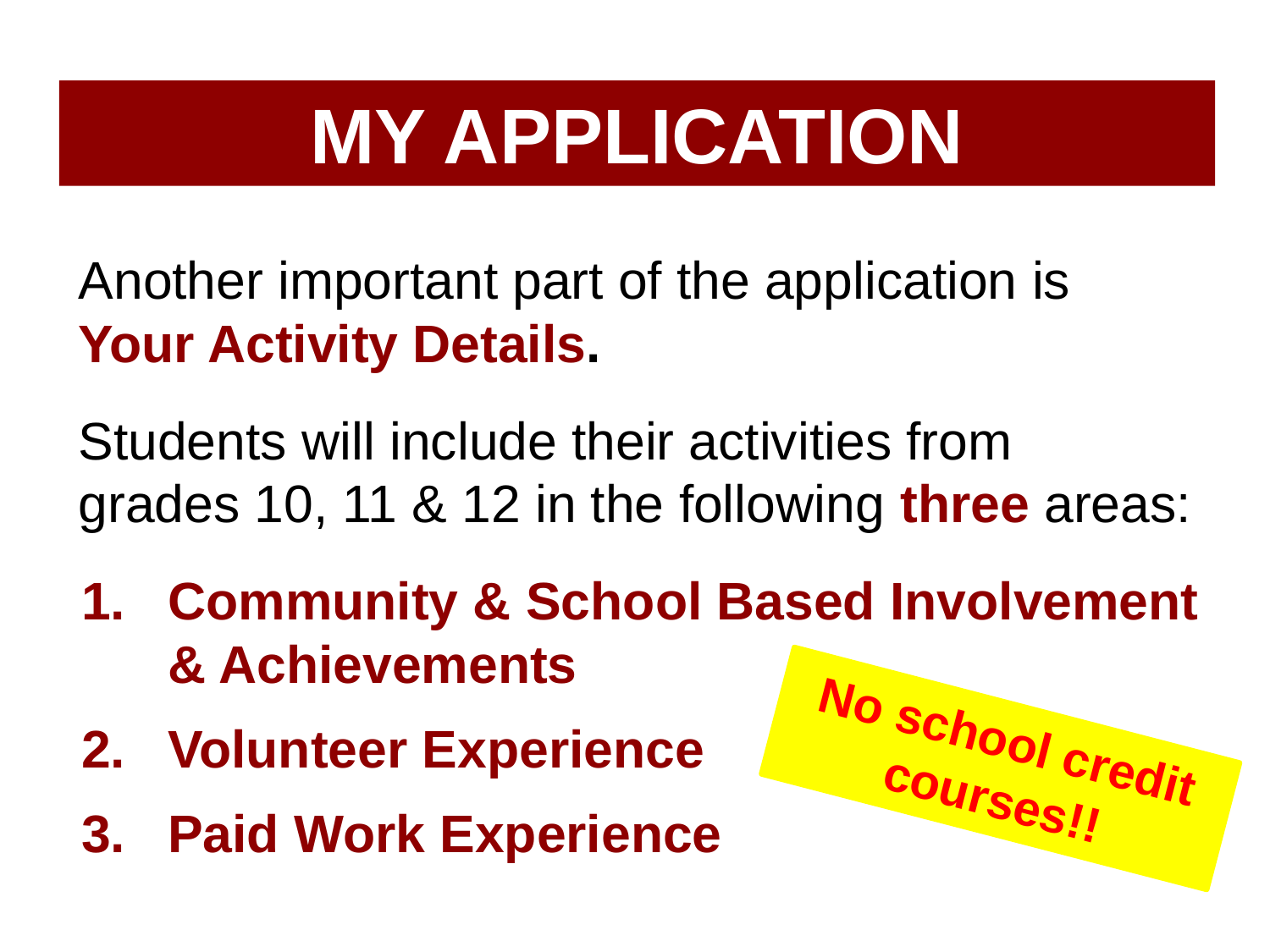

MY APPLICATION

  Another important part of the application is
  Your Activity Details.

  Students will include their activities from
  grades 10, 11 & 12 in the following three areas:

Community & School Based Involvement & Achievements

Volunteer Experience

Paid Work Experience
No school credit courses!!